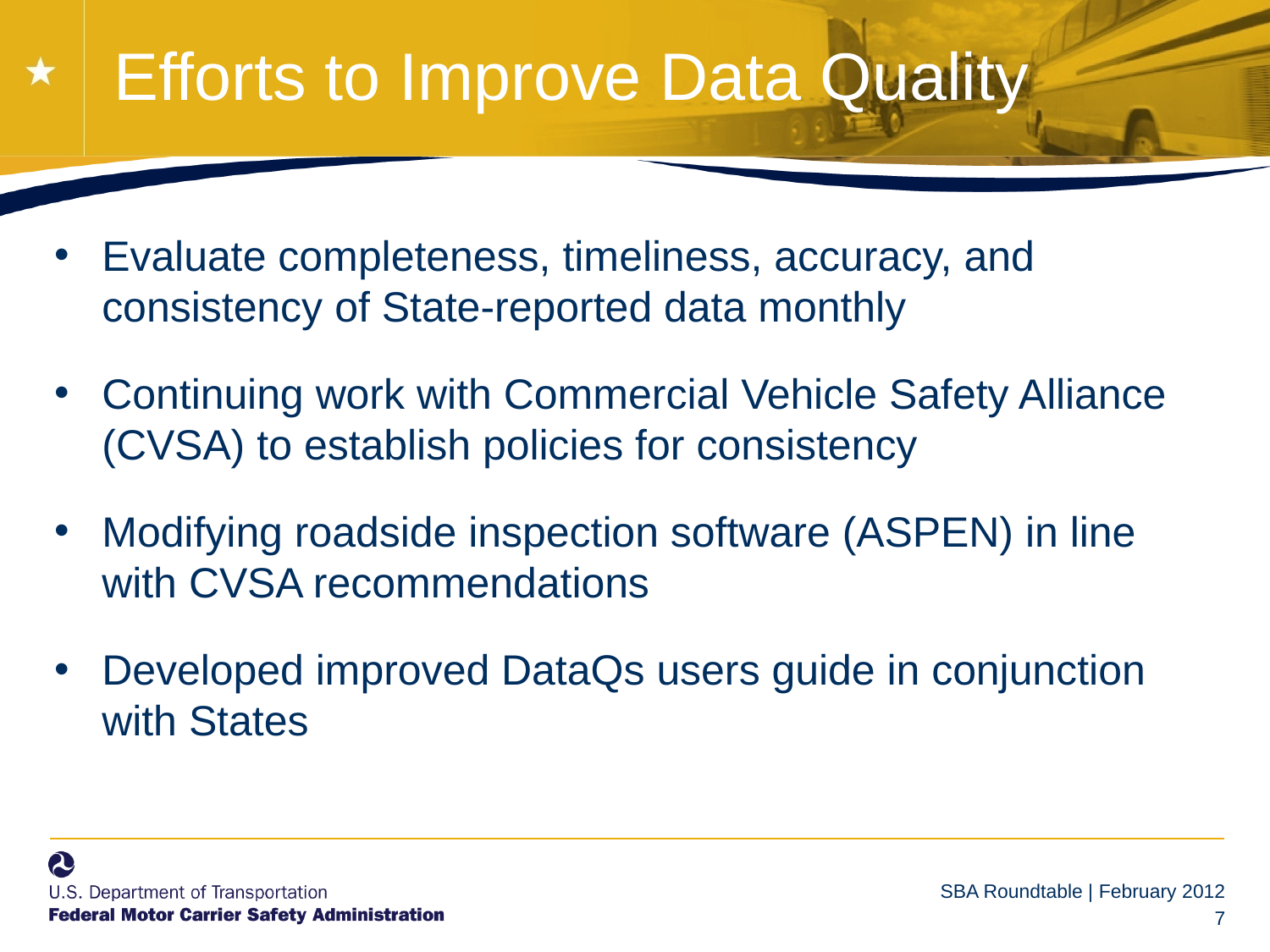

# Efforts to Improve Data Quality
Evaluate completeness, timeliness, accuracy, and consistency of State-reported data monthly
Continuing work with Commercial Vehicle Safety Alliance (CVSA) to establish policies for consistency
Modifying roadside inspection software (ASPEN) in line with CVSA recommendations
Developed improved DataQs users guide in conjunction with States